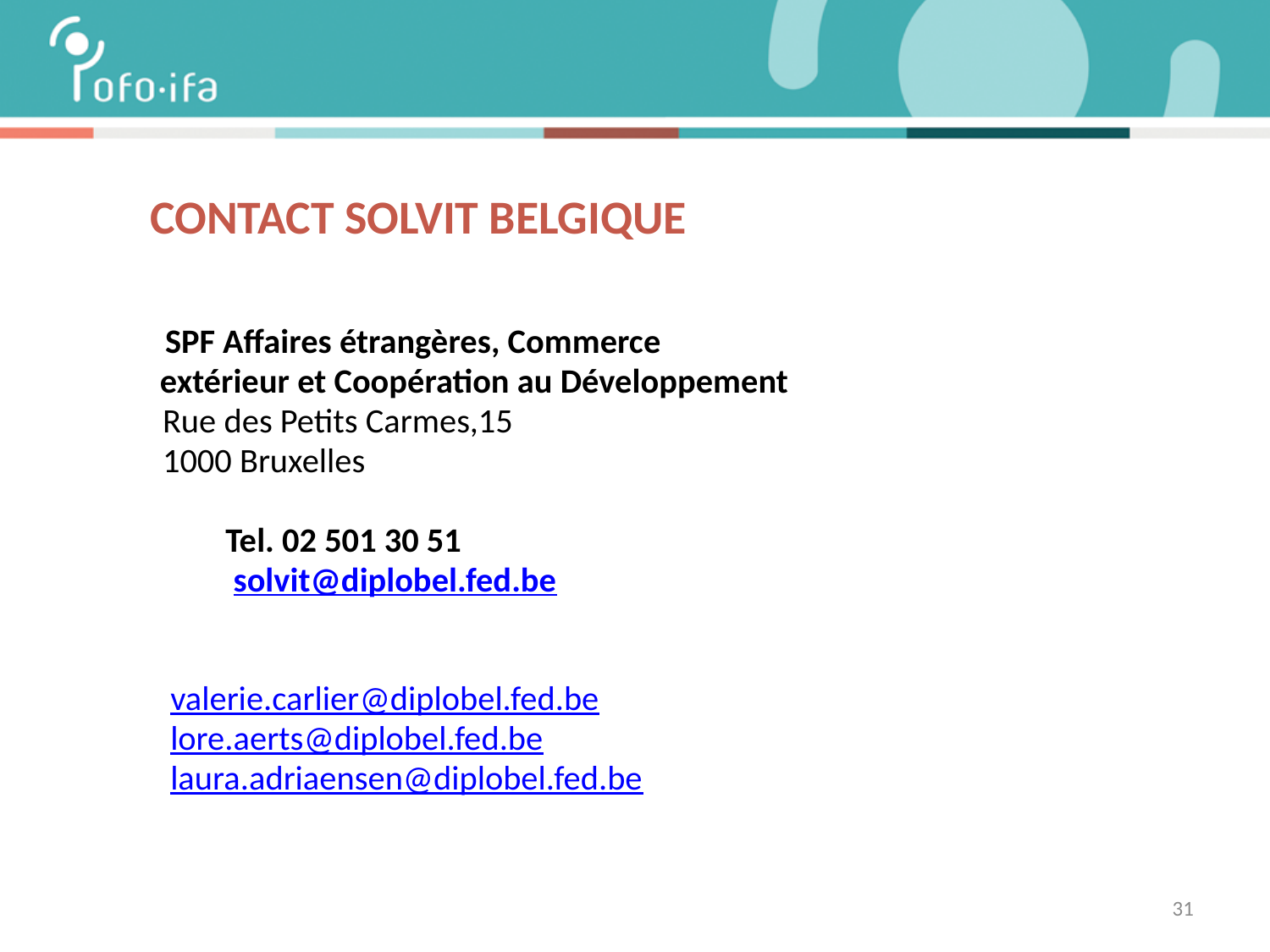

# CONTACT SOLVIT BELGIQUE
	   SPF Affaires étrangères, Commerce
        extérieur et Coopération au Développement
	   Rue des Petits Carmes,15
	   1000 Bruxelles

	   	Tel. 02 501 30 51
	   	 solvit@diplobel.fed.be

	    valerie.carlier@diplobel.fed.be
	    lore.aerts@diplobel.fed.be
	    laura.adriaensen@diplobel.fed.be

31